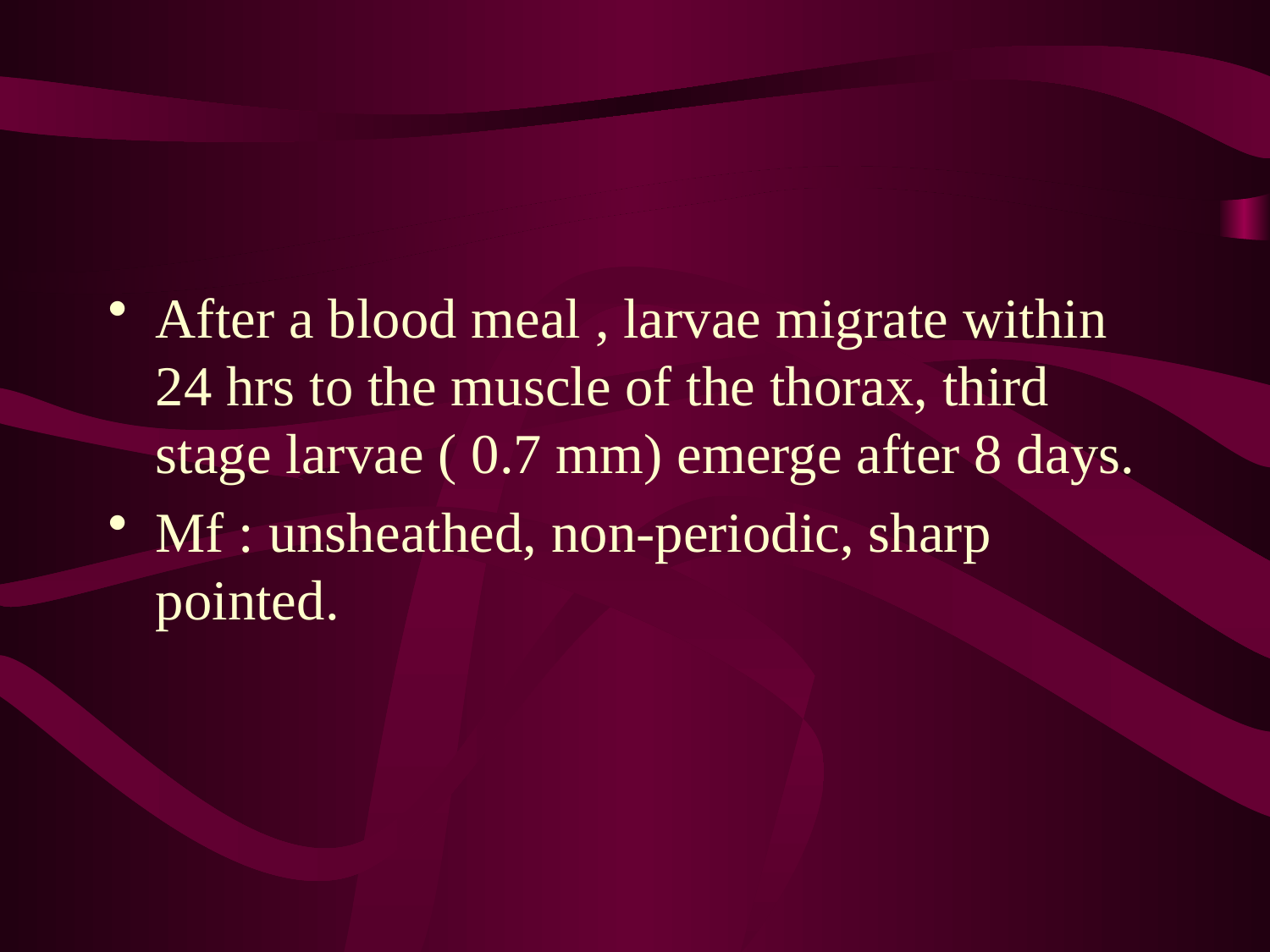

#
After a blood meal , larvae migrate within 24 hrs to the muscle of the thorax, third stage larvae ( 0.7 mm) emerge after 8 days.
Mf : unsheathed, non-periodic, sharp pointed.